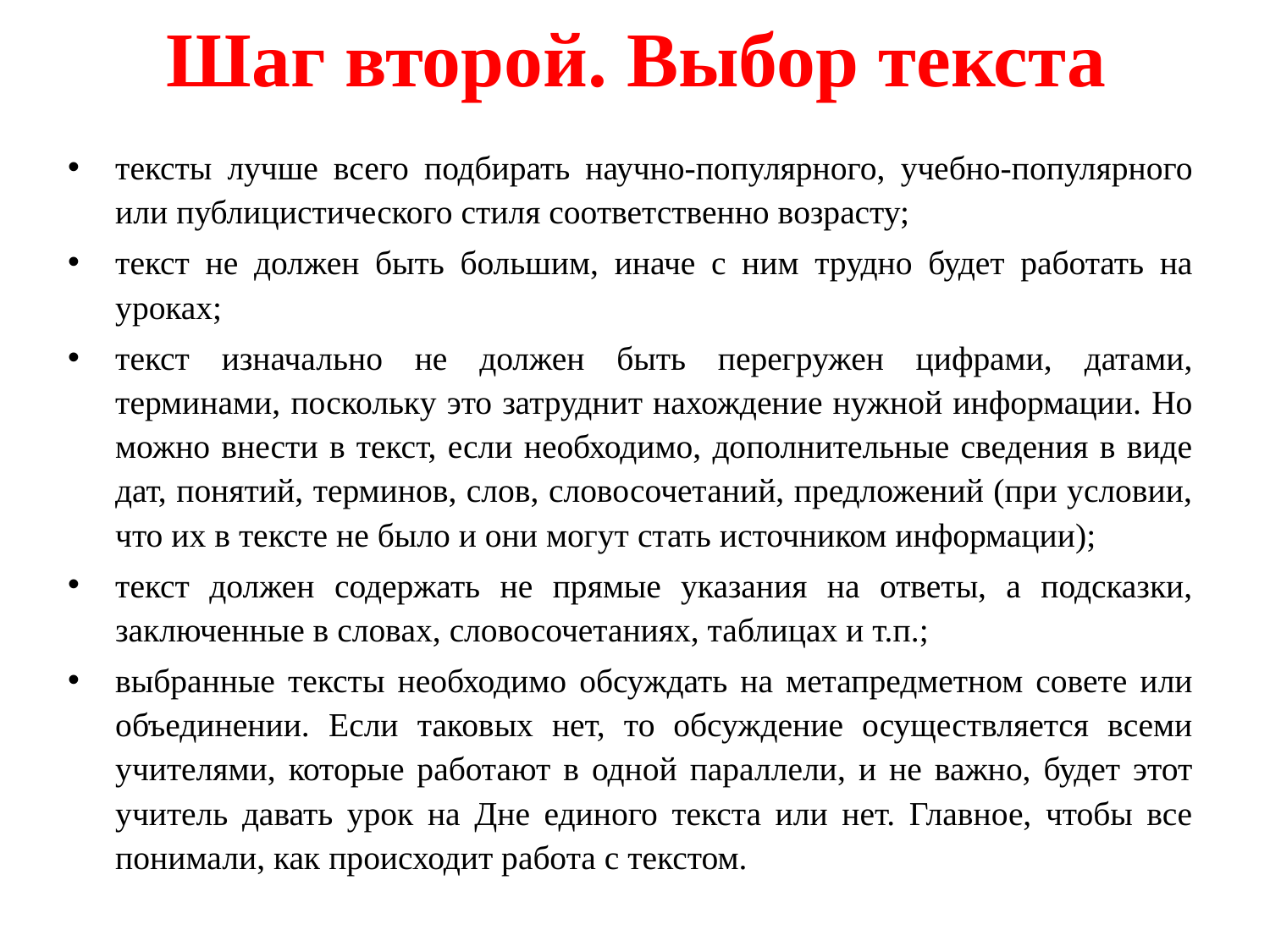

# Шаг второй. Выбор текста
тексты лучше всего подбирать научно-популярного, учебно-популярного или публицистического стиля соответственно возрасту;
текст не должен быть большим, иначе с ним трудно будет работать на уроках;
текст изначально не должен быть перегружен цифрами, датами, терминами, поскольку это затруднит нахождение нужной информации. Но можно внести в текст, если необходимо, дополнительные сведения в виде дат, понятий, терминов, слов, словосочетаний, предложений (при условии, что их в тексте не было и они могут стать источником информации);
текст должен содержать не прямые указания на ответы, а подсказки, заключенные в словах, словосочетаниях, таблицах и т.п.;
выбранные тексты необходимо обсуждать на метапредметном совете или объединении. Если таковых нет, то обсуждение осуществляется всеми учителями, которые работают в одной параллели, и не важно, будет этот учитель давать урок на Дне единого текста или нет. Главное, чтобы все понимали, как происходит работа с текстом.